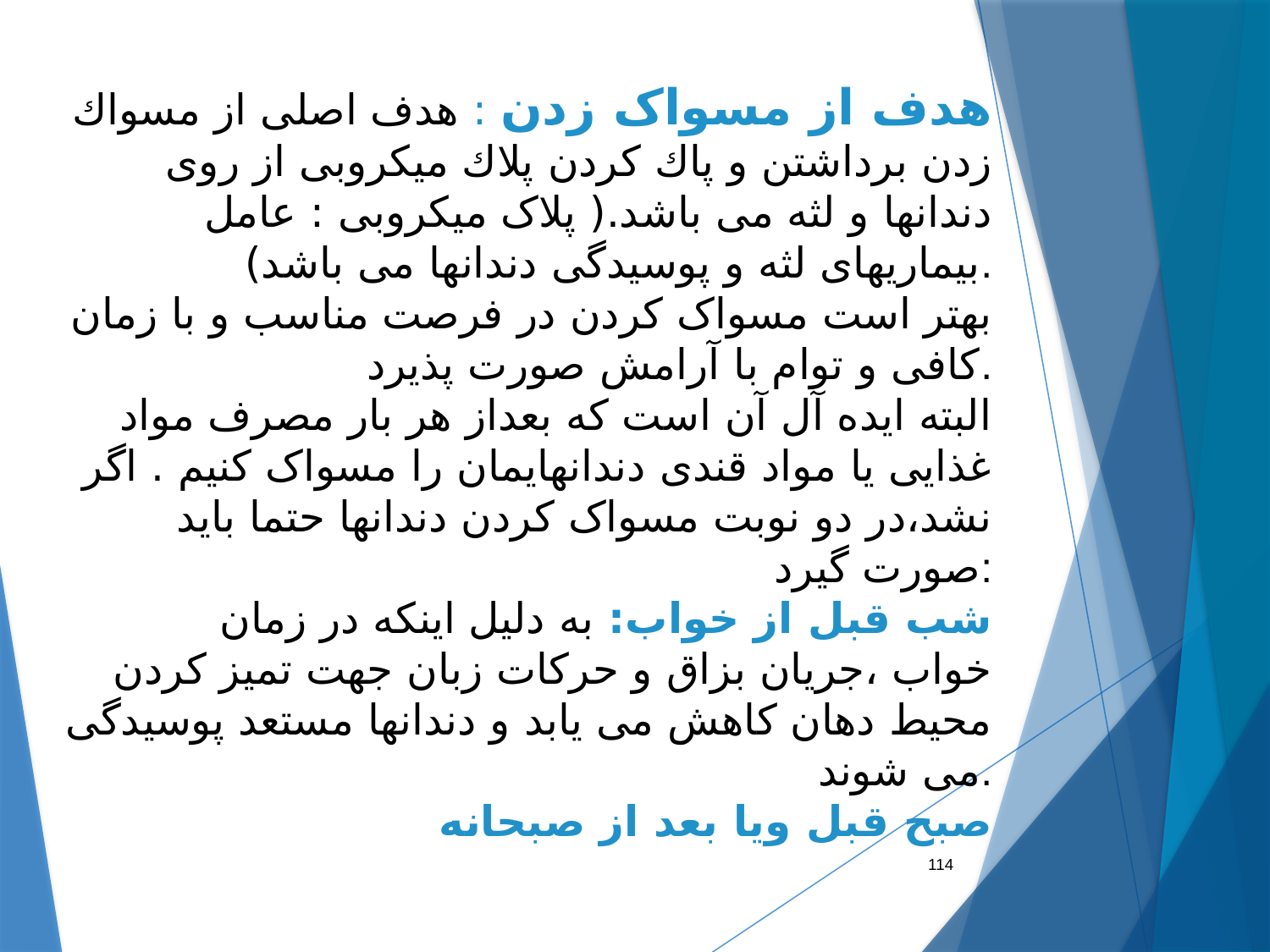

هدف از مسواک زدن : هدف اصلی از مسواك زدن برداشتن و پاك كردن پلاك ميكروبی از روی دندانها و لثه می باشد.( پلاک میکروبی : عامل بیماریهای لثه و پوسیدگی دندانها می باشد).
 بهتر است مسواک کردن در فرصت مناسب و با زمان کافی و توام با آرامش صورت پذیرد.
البته ایده آل آن است که بعداز هر بار مصرف مواد غذایی یا مواد قندی دندانهایمان را مسواک کنیم . اگر نشد،در دو نوبت مسواک کردن دندانها حتما باید صورت گیرد:
شب قبل از خواب: به دلیل اینکه در زمان خواب ،جریان بزاق و حرکات زبان جهت تمیز کردن محیط دهان کاهش می یابد و دندانها مستعد پوسیدگی می شوند.
صبح قبل ویا بعد از صبحانه
114